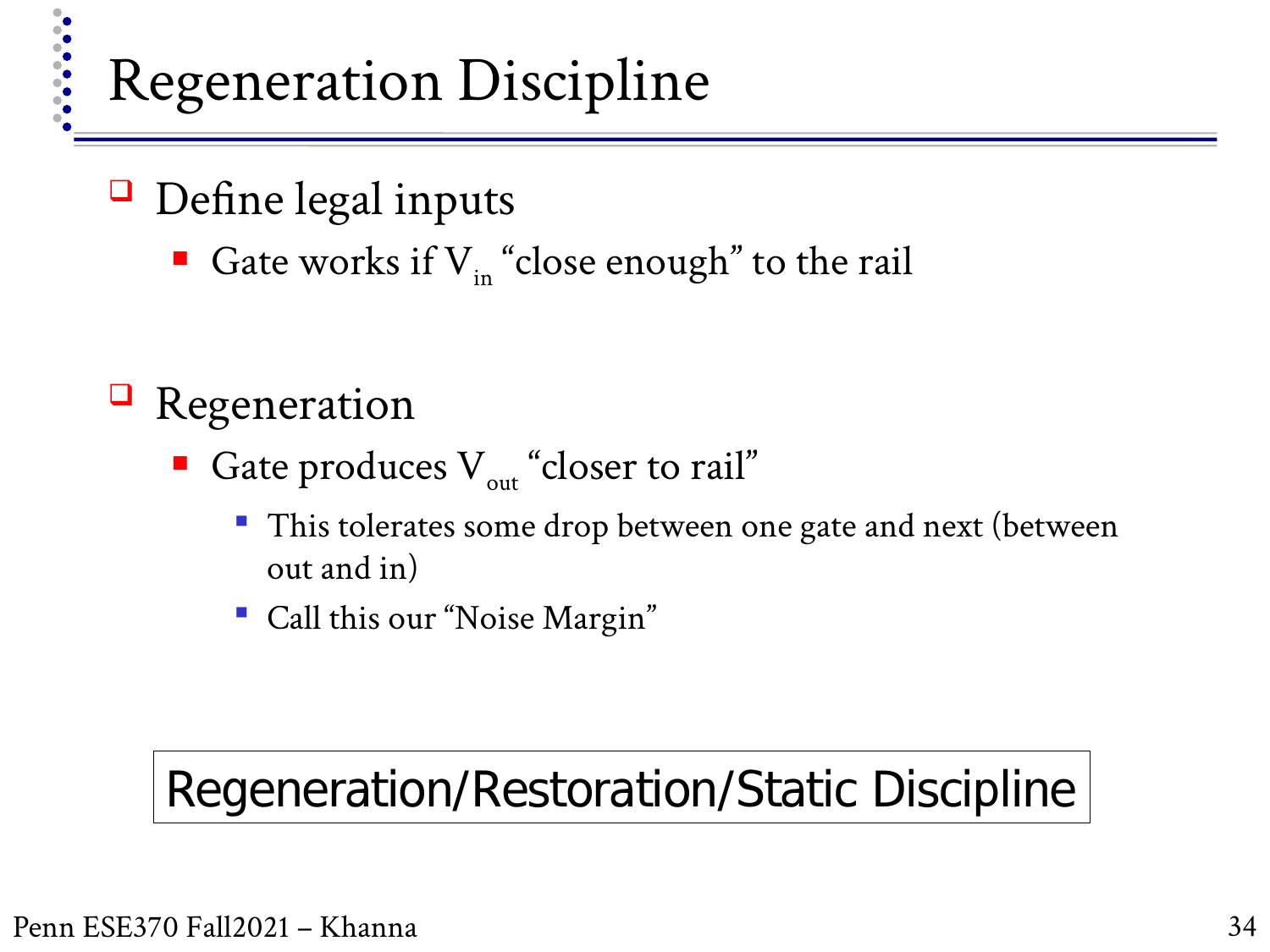

# Regeneration Discipline
Define legal inputs
Gate works if Vin “close enough” to the rail

Regeneration
Gate produces Vout “closer to rail”
This tolerates some drop between one gate and next (between out and in)
Call this our “Noise Margin”
Regeneration/Restoration/Static Discipline
34
Penn ESE370 Fall2021 – Khanna